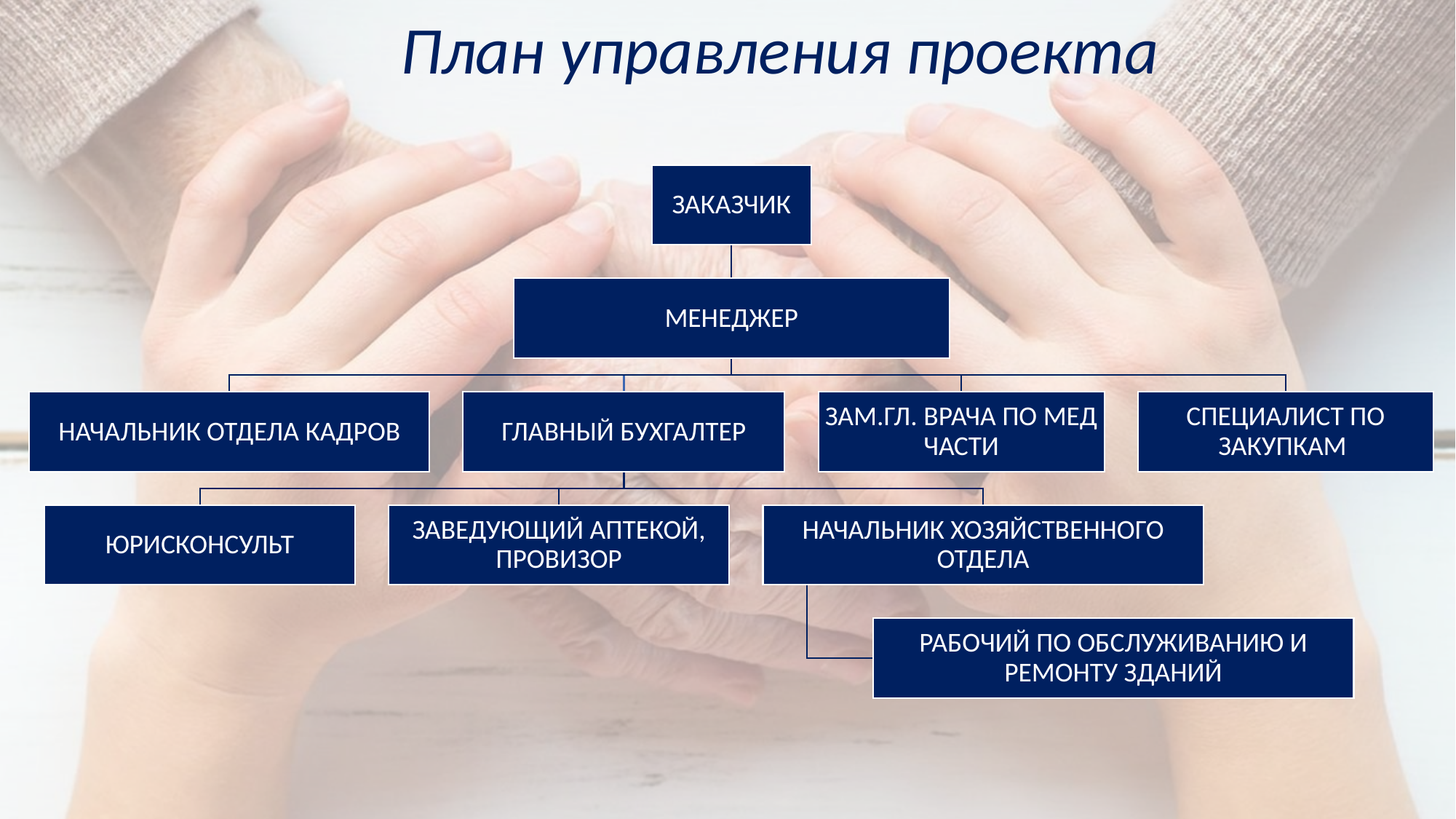

# План управления проекта
ЗАКАЗЧИК
МЕНЕДЖЕР
НАЧАЛЬНИК ОТДЕЛА КАДРОВ
ГЛАВНЫЙ БУХГАЛТЕР
ЮРИСКОНСУЛЬТ
ЗАВЕДУЮЩИЙ АПТЕКОЙ, ПРОВИЗОР
НАЧАЛЬНИК ХОЗЯЙСТВЕННОГО ОТДЕЛА
РАБОЧИЙ ПО ОБСЛУЖИВАНИЮ И РЕМОНТУ ЗДАНИЙ
ЗАМ.ГЛ. ВРАЧА ПО МЕД ЧАСТИ
СПЕЦИАЛИСТ ПО ЗАКУПКАМ